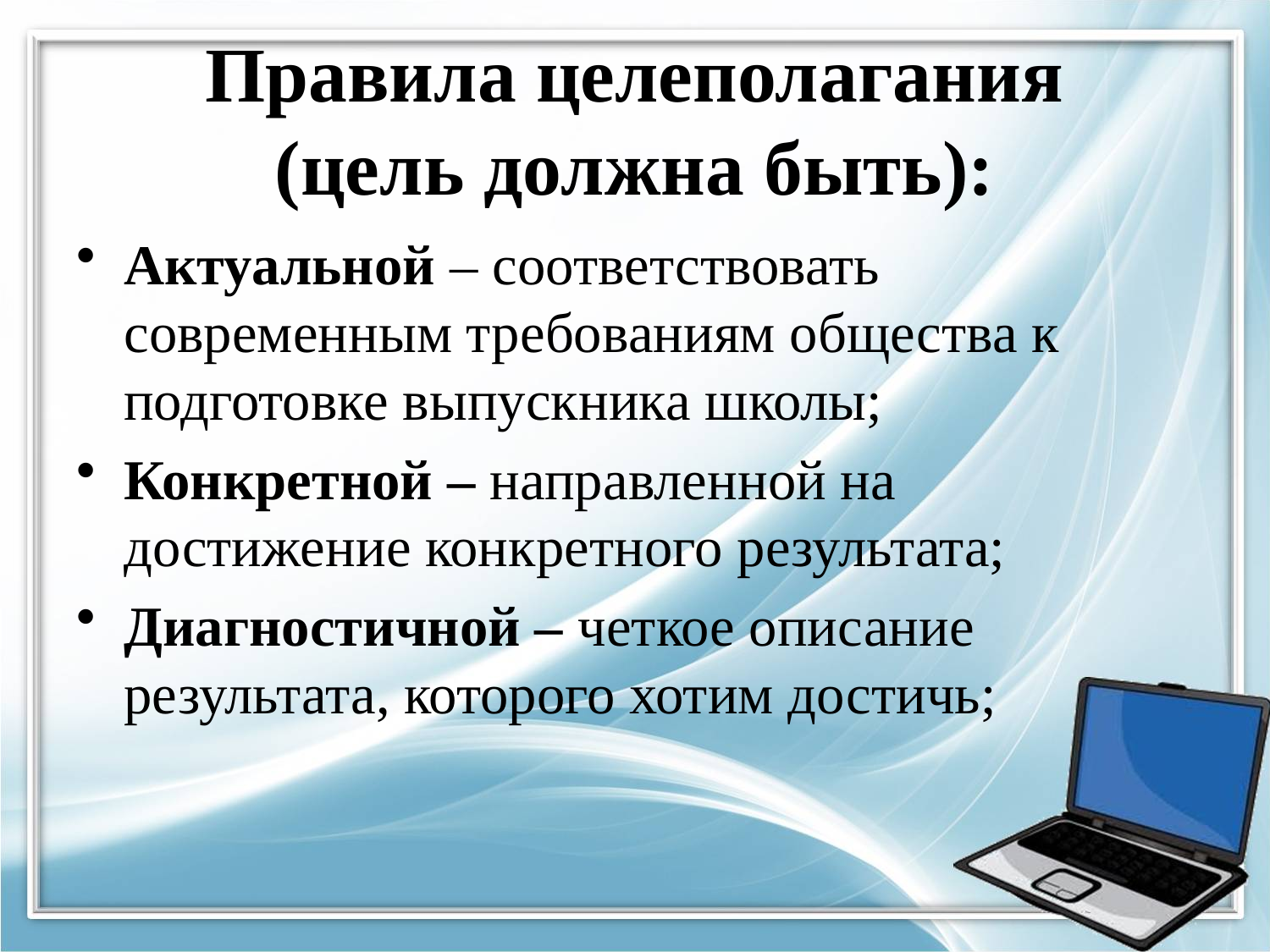

# Правила целеполагания (цель должна быть):
Актуальной – соответствовать современным требованиям общества к подготовке выпускника школы;
Конкретной – направленной на достижение конкретного результата;
Диагностичной – четкое описание результата, которого хотим достичь;